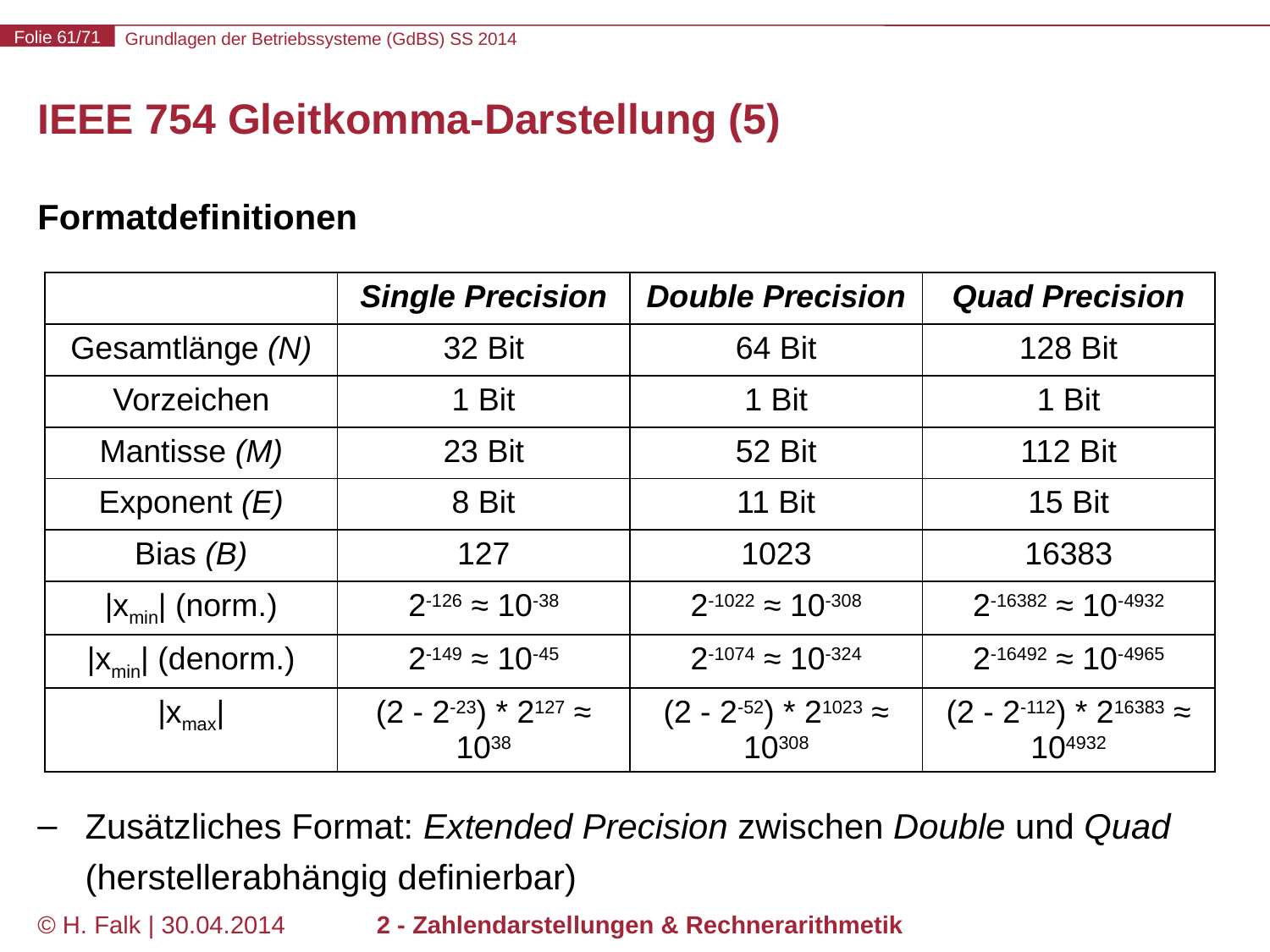

# IEEE 754 Gleitkomma-Darstellung (5)
Formatdefinitionen

Zusätzliches Format: Extended Precision zwischen Double und Quad (herstellerabhängig definierbar)
|  | Single Precision | Double Precision | Quad Precision |
| --- | --- | --- | --- |
| Gesamtlänge (N) | 32 Bit | 64 Bit | 128 Bit |
| Vorzeichen | 1 Bit | 1 Bit | 1 Bit |
| Mantisse (M) | 23 Bit | 52 Bit | 112 Bit |
| Exponent (E) | 8 Bit | 11 Bit | 15 Bit |
| Bias (B) | 127 | 1023 | 16383 |
| |xmin| (norm.) | 2-126 ≈ 10-38 | 2-1022 ≈ 10-308 | 2-16382 ≈ 10-4932 |
| |xmin| (denorm.) | 2-149 ≈ 10-45 | 2-1074 ≈ 10-324 | 2-16492 ≈ 10-4965 |
| |xmax| | (2 - 2-23) \* 2127 ≈ 1038 | (2 - 2-52) \* 21023 ≈ 10308 | (2 - 2-112) \* 216383 ≈ 104932 |
© H. Falk | 30.04.2014
2 - Zahlendarstellungen & Rechnerarithmetik